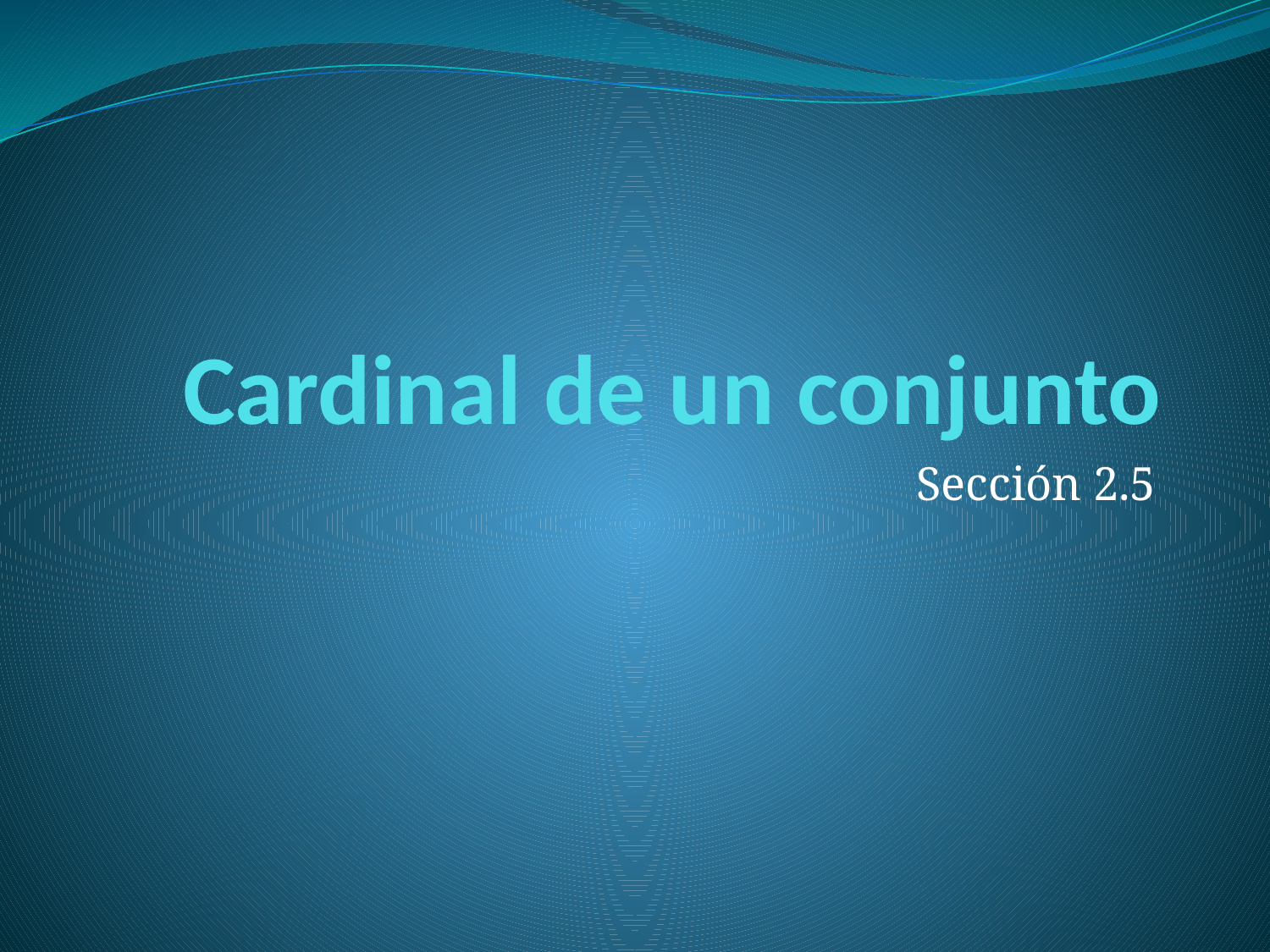

# Cardinal de un conjunto
Sección 2.5